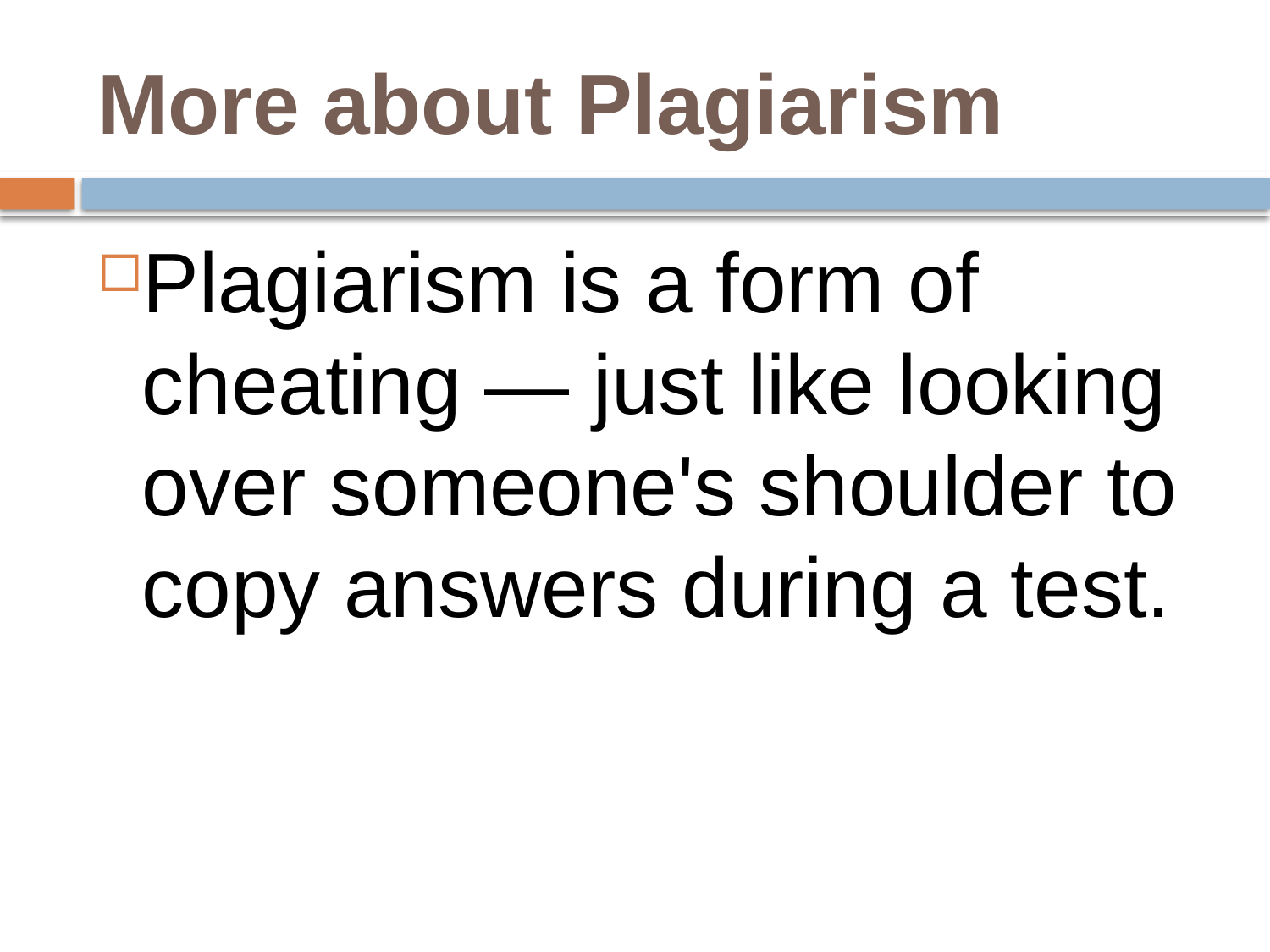

# More about Plagiarism
Plagiarism is a form of cheating — just like looking over someone's shoulder to copy answers during a test.